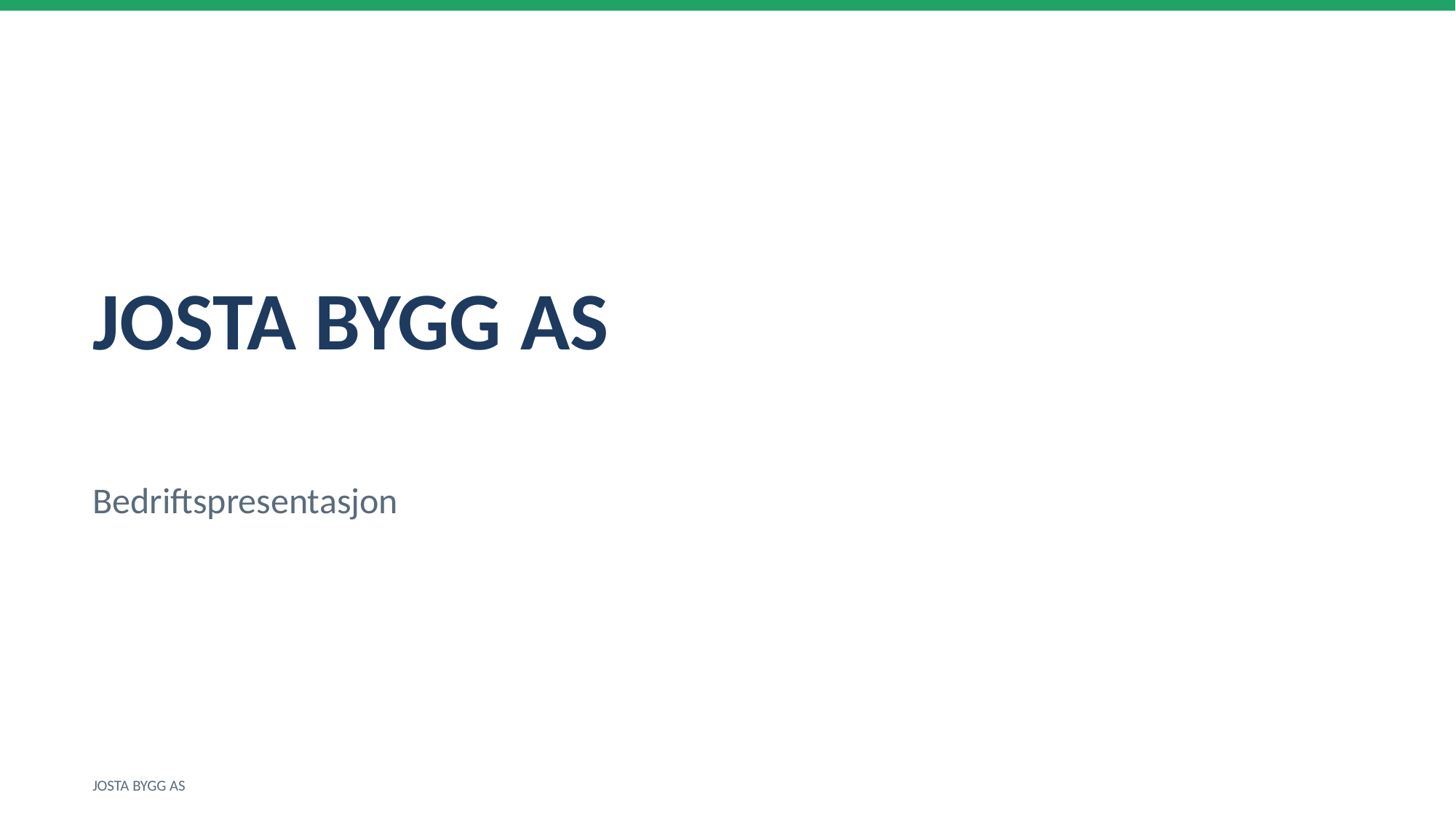

JOSTA BYGG AS
Bedriftspresentasjon
JOSTA BYGG AS